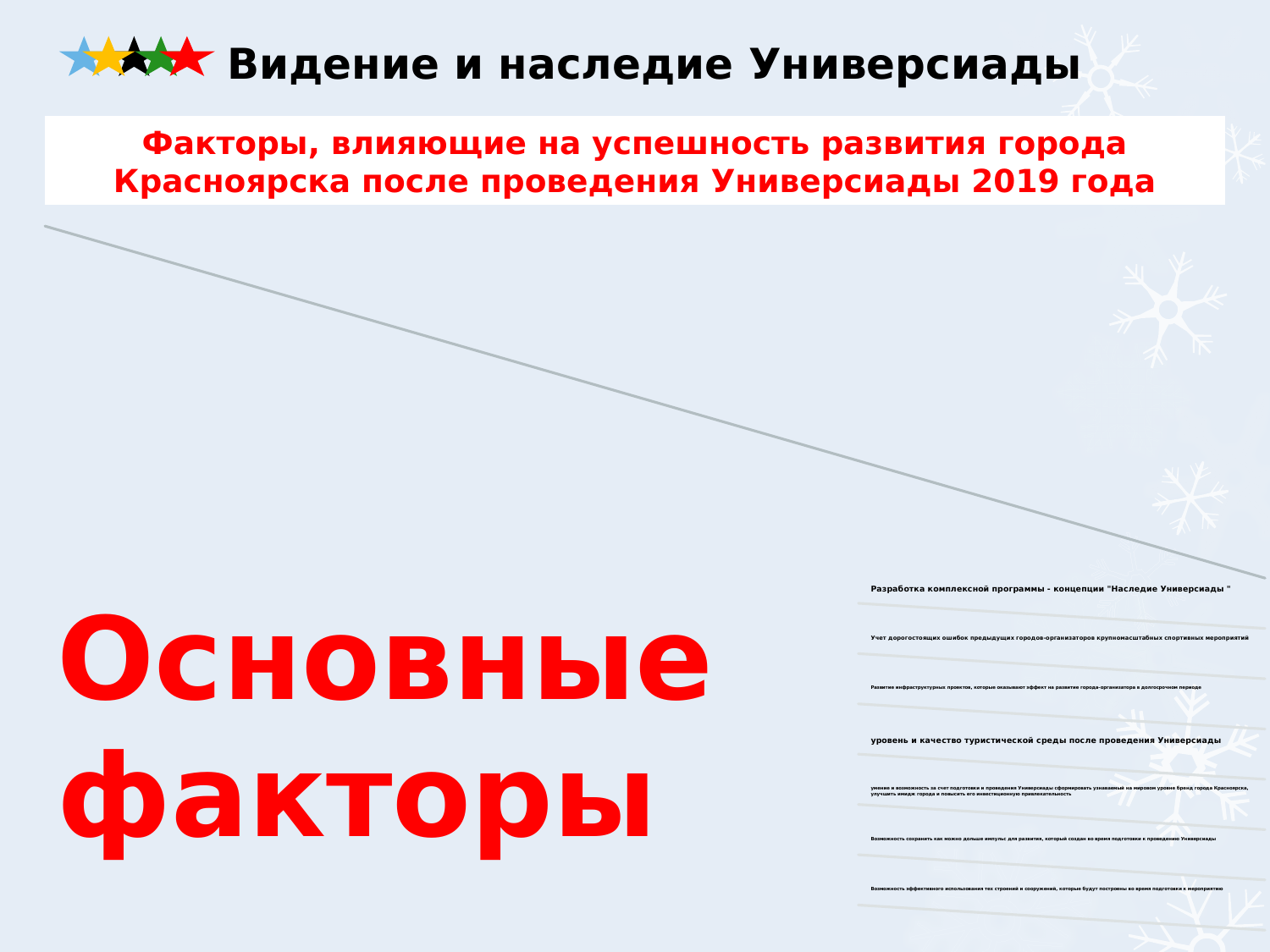

# Видение и наследие Универсиады

Факторы, влияющие на успешность развития города Красноярска после проведения Универсиады 2019 года
Основные факторы
Разработка комплексной программы - концепции "Наследие Универсиады "
Учет дорогостоящих ошибок предыдущих городов-организаторов крупномасштабных спортивных мероприятий
Развитие инфраструктурных проектов, которые оказывают эффект на развитие города-организатора в долгосрочном периоде
уровень и качество туристической среды после проведения Универсиады
умение и возможность за счет подготовки и проведения Универсиады сформировать узнаваемый на мировом уровне бренд города Красноярска, улучшить имидж города и повысить его инвестиционную привлекательность
Возможность сохранить как можно дольше импульс для развития, который создан во время подготовки к проведению Универсиады
Возможность эффективного использования тех строений и сооружений, которые будут построены во время подготовки к мероприятию